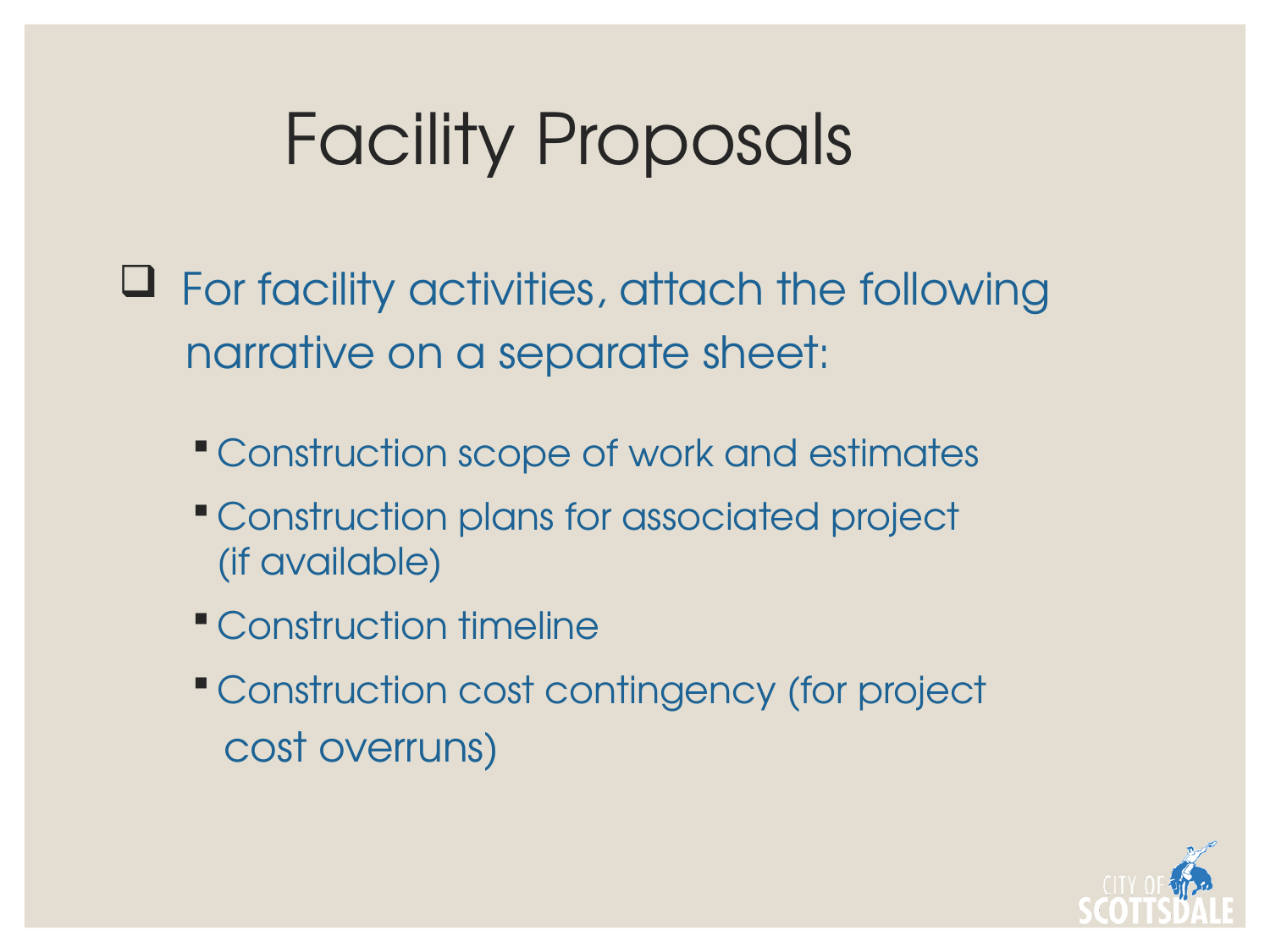

# Facility Proposals
  For facility activities, attach the following
     narrative on a separate sheet:

Construction scope of work and estimates
Construction plans for associated project                   (if available)
Construction timeline
Construction cost contingency (for project
      cost overruns)